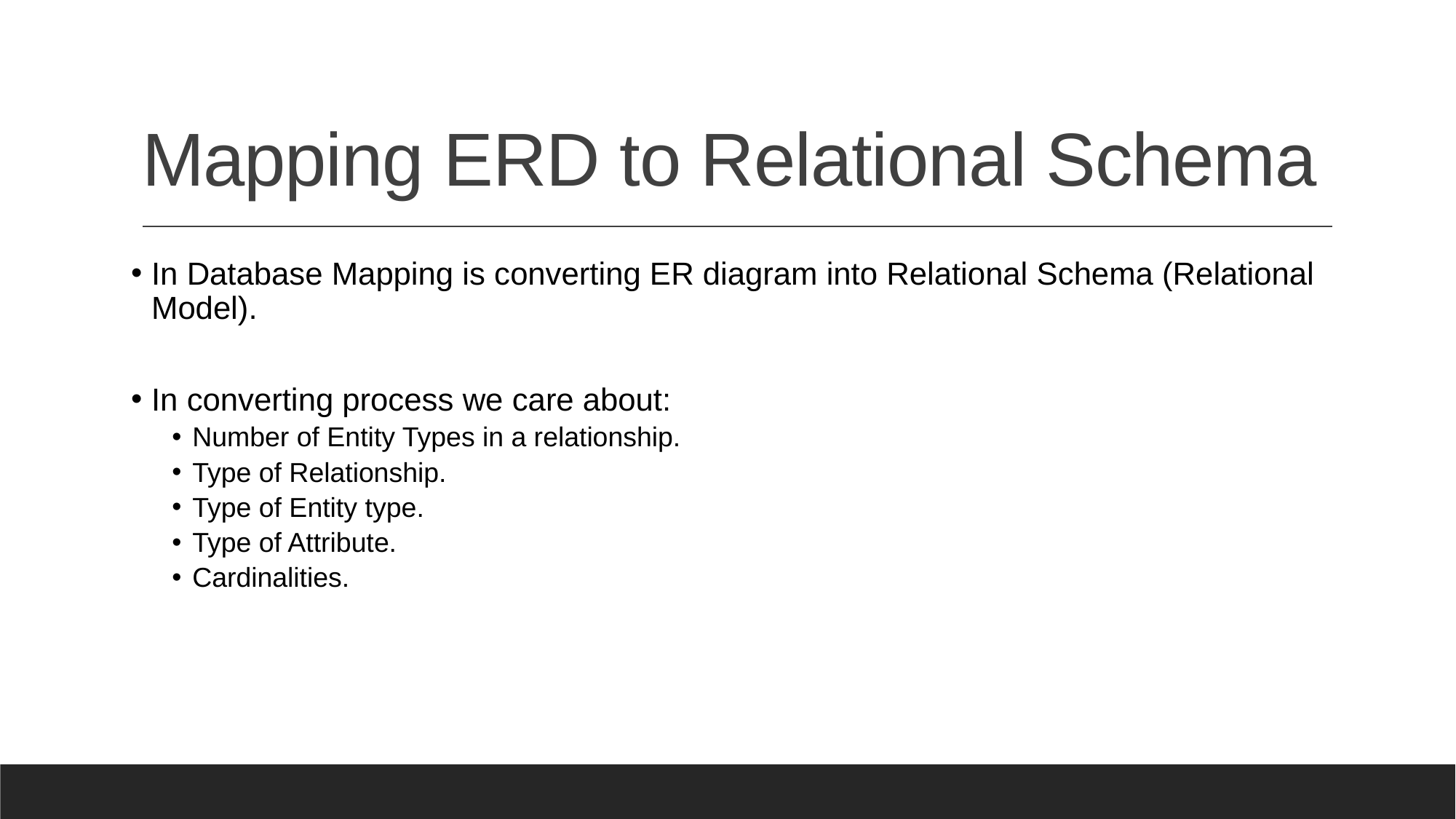

# Mapping ERD to Relational Schema
In Database Mapping is converting ER diagram into Relational Schema (Relational Model).

In converting process we care about:
Number of Entity Types in a relationship.
Type of Relationship.
Type of Entity type.
Type of Attribute.
Cardinalities.